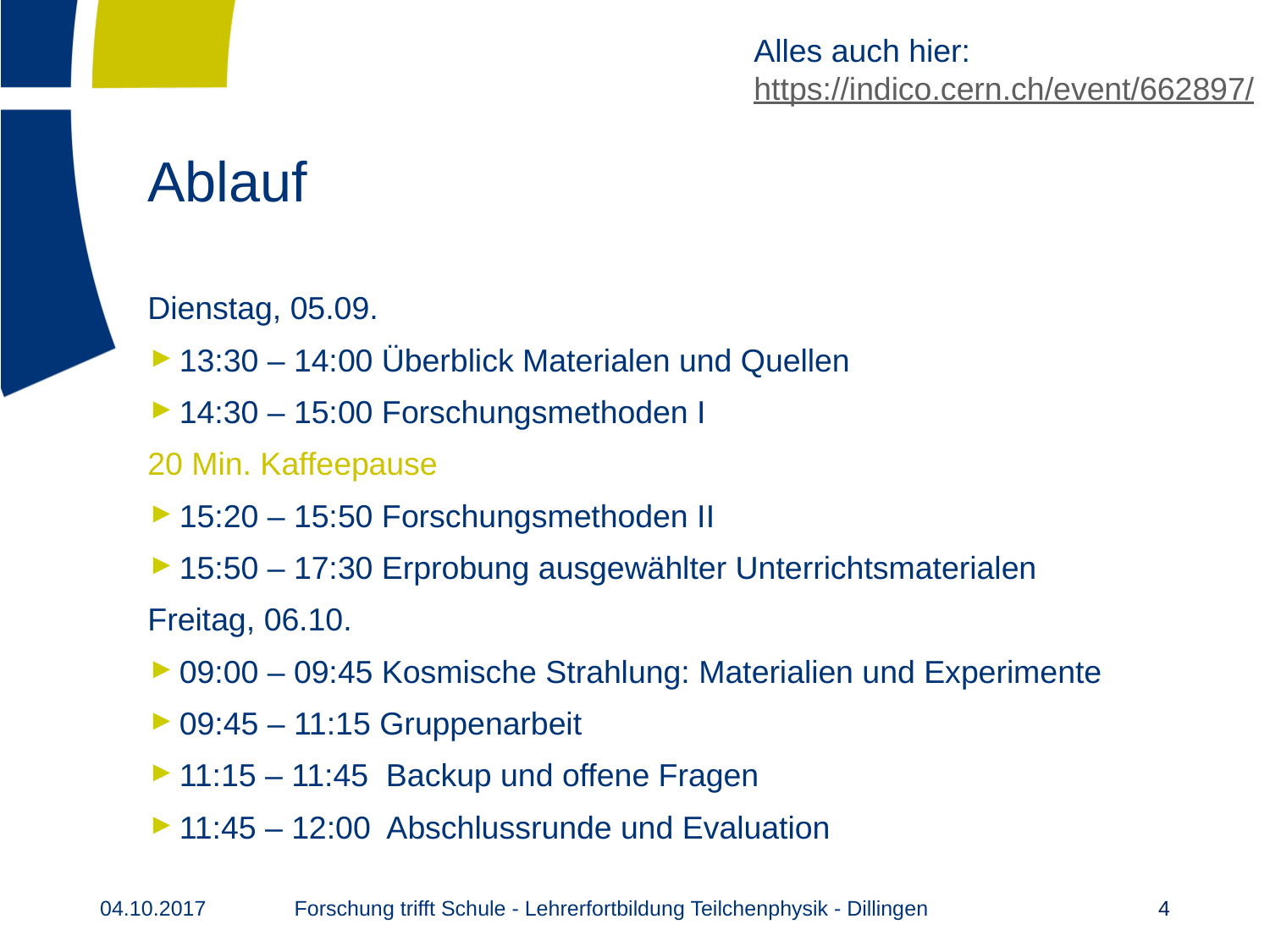

Alles auch hier:
https://indico.cern.ch/event/662897/
# Ablauf
Dienstag, 05.09.
13:30 – 14:00 Überblick Materialen und Quellen
14:30 – 15:00 Forschungsmethoden I
20 Min. Kaffeepause
15:20 – 15:50 Forschungsmethoden II
15:50 – 17:30 Erprobung ausgewählter Unterrichtsmaterialen
Freitag, 06.10.
09:00 – 09:45 Kosmische Strahlung: Materialien und Experimente
09:45 – 11:15 Gruppenarbeit
11:15 – 11:45  Backup und offene Fragen
11:45 – 12:00  Abschlussrunde und Evaluation

Forschung trifft Schule - Lehrerfortbildung Teilchenphysik - Dillingen
04.10.2017
4